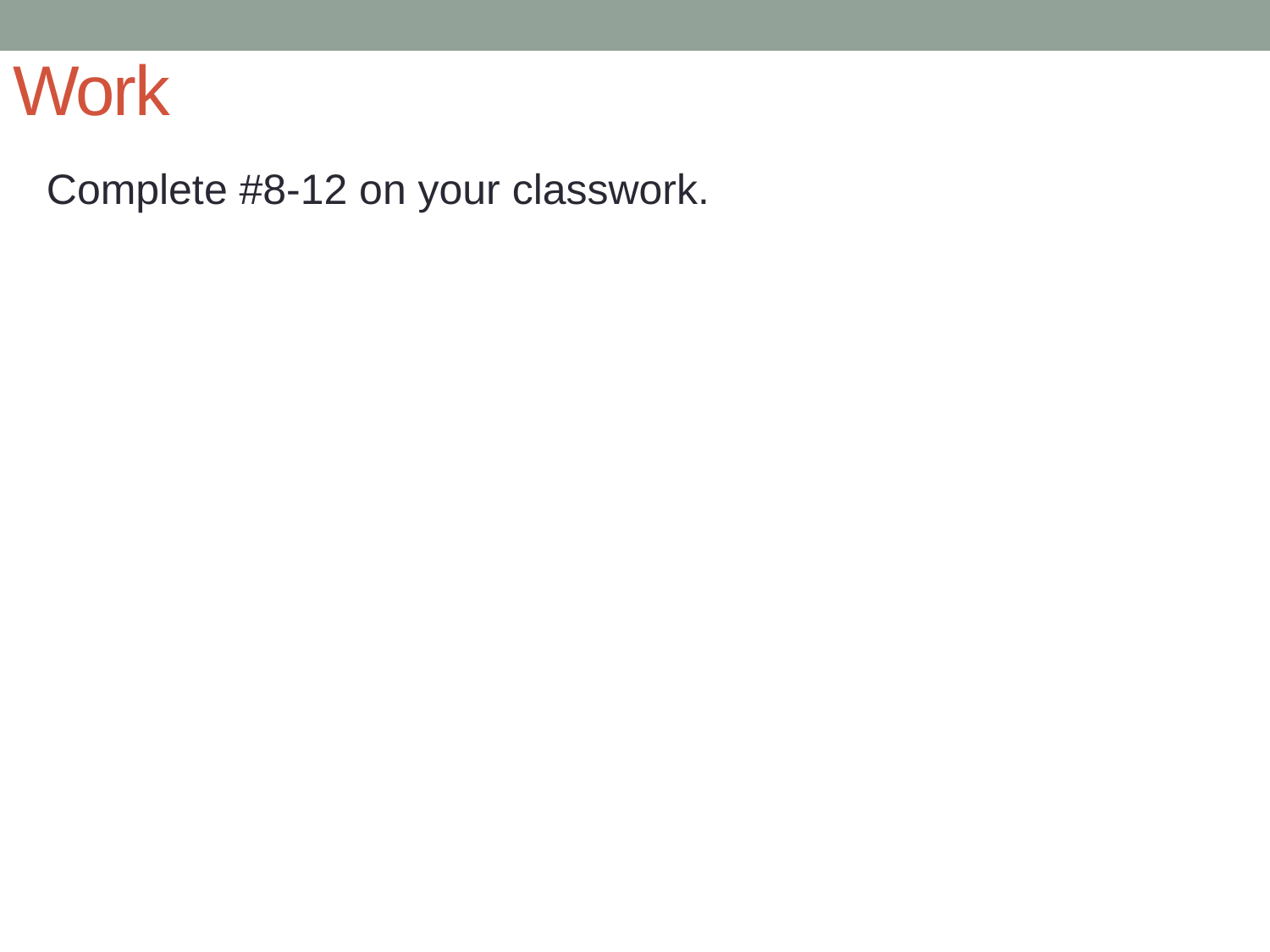

# Work
Complete #8-12 on your classwork.